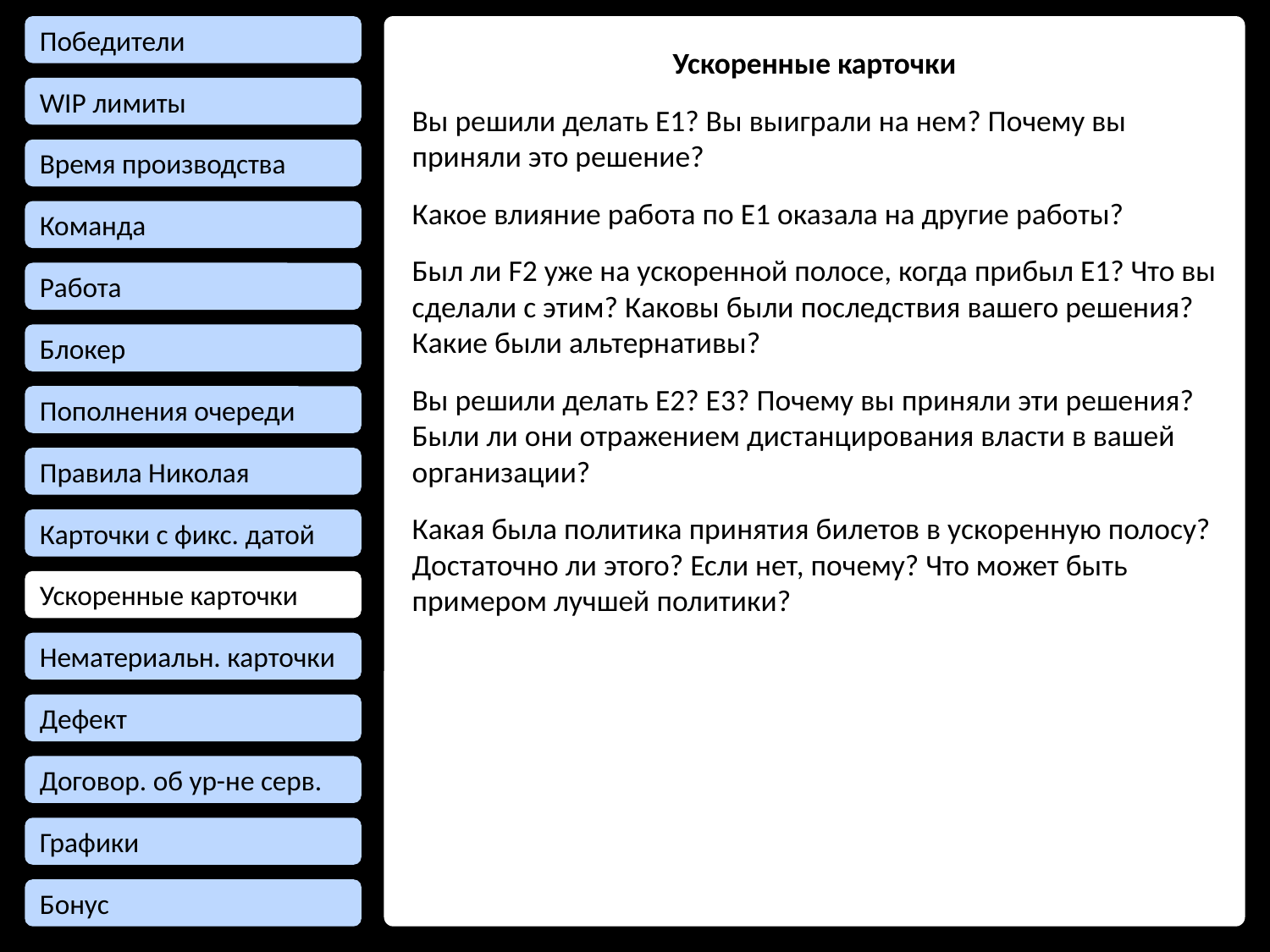

Победители
Ускоренные карточки
Вы решили делать E1? Вы выиграли на нем? Почему вы приняли это решение?
Какое влияние работа по E1 оказала на другие работы?
Был ли F2 уже на ускоренной полосе, когда прибыл Е1? Что вы сделали с этим? Каковы были последствия вашего решения? Какие были альтернативы?
Вы решили делать E2? E3? Почему вы приняли эти решения? Были ли они отражением дистанцирования власти в вашей организации?
Какая была политика принятия билетов в ускоренную полосу? Достаточно ли этого? Если нет, почему? Что может быть примером лучшей политики?
WIP лимиты
Время производства
Команда
Работа
Блокер
Пополнения очереди
Правила Николая
Карточки с фикс. датой
Ускоренные карточки
Нематериальн. карточки
Дефект
Договор. об ур-не серв.
Графики
Бонус